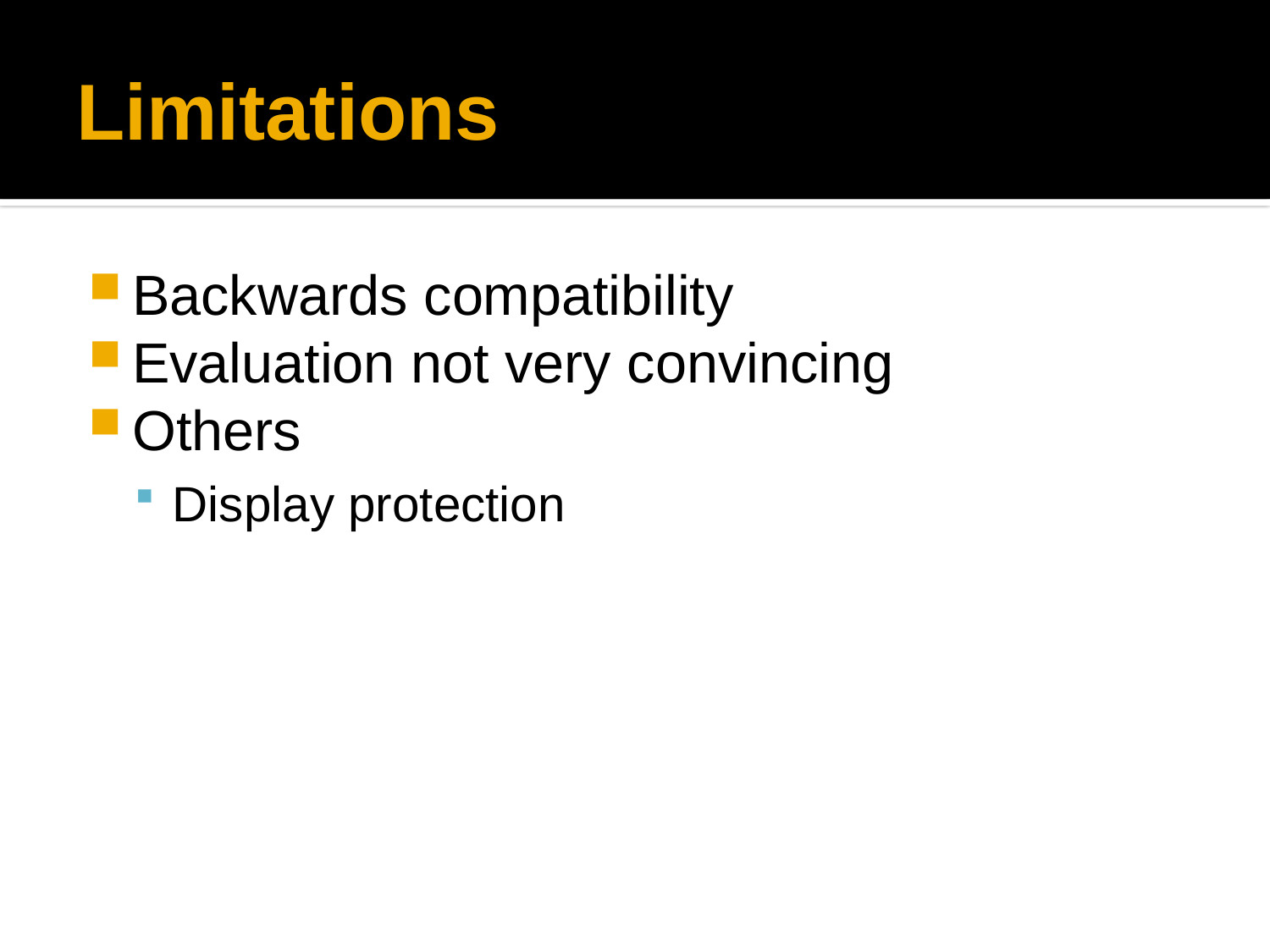

# Limitations
Backwards compatibility
Evaluation not very convincing
Others
Display protection